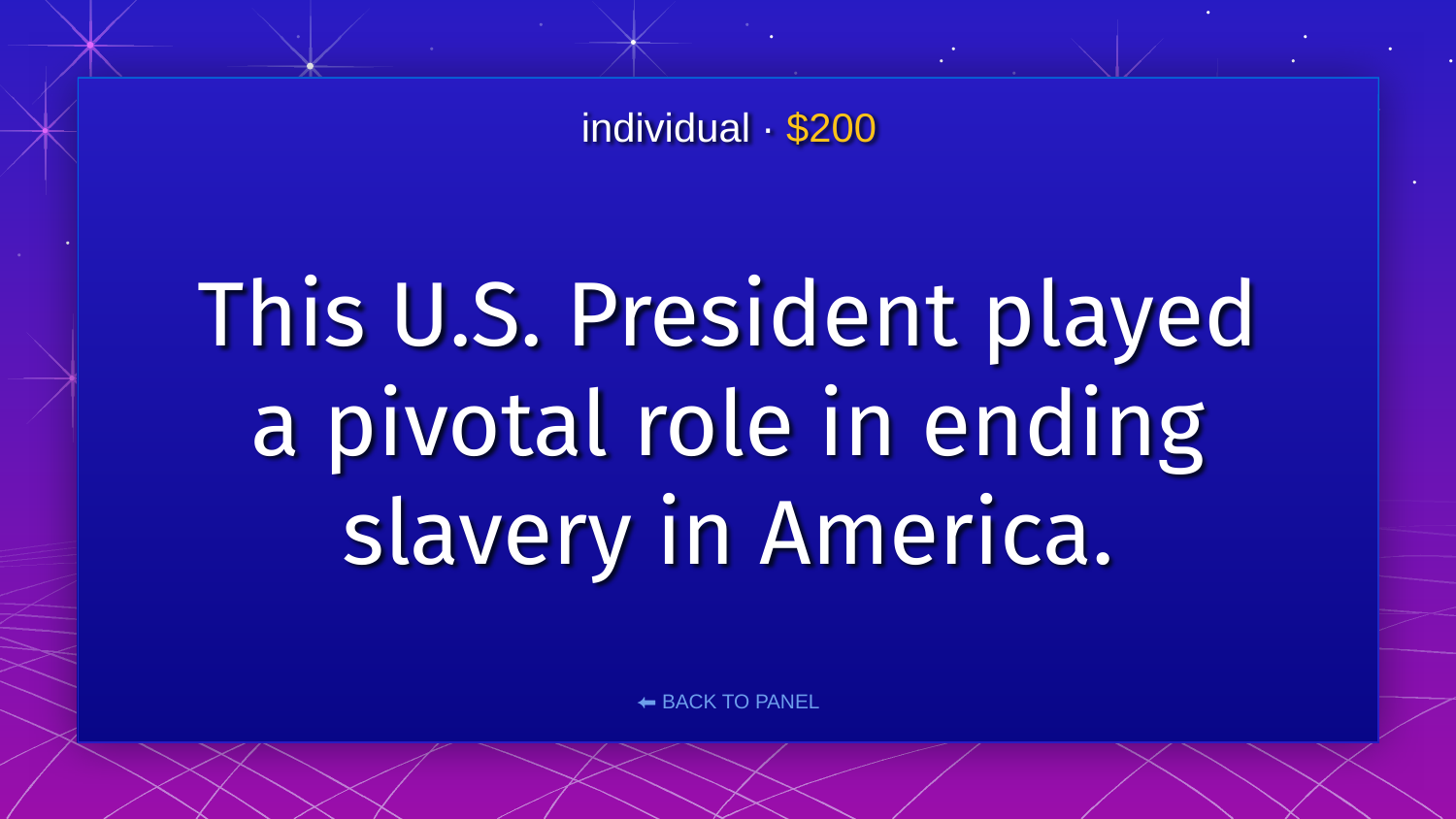

individual · $200
# This U.S. President played a pivotal role in ending slavery in America.